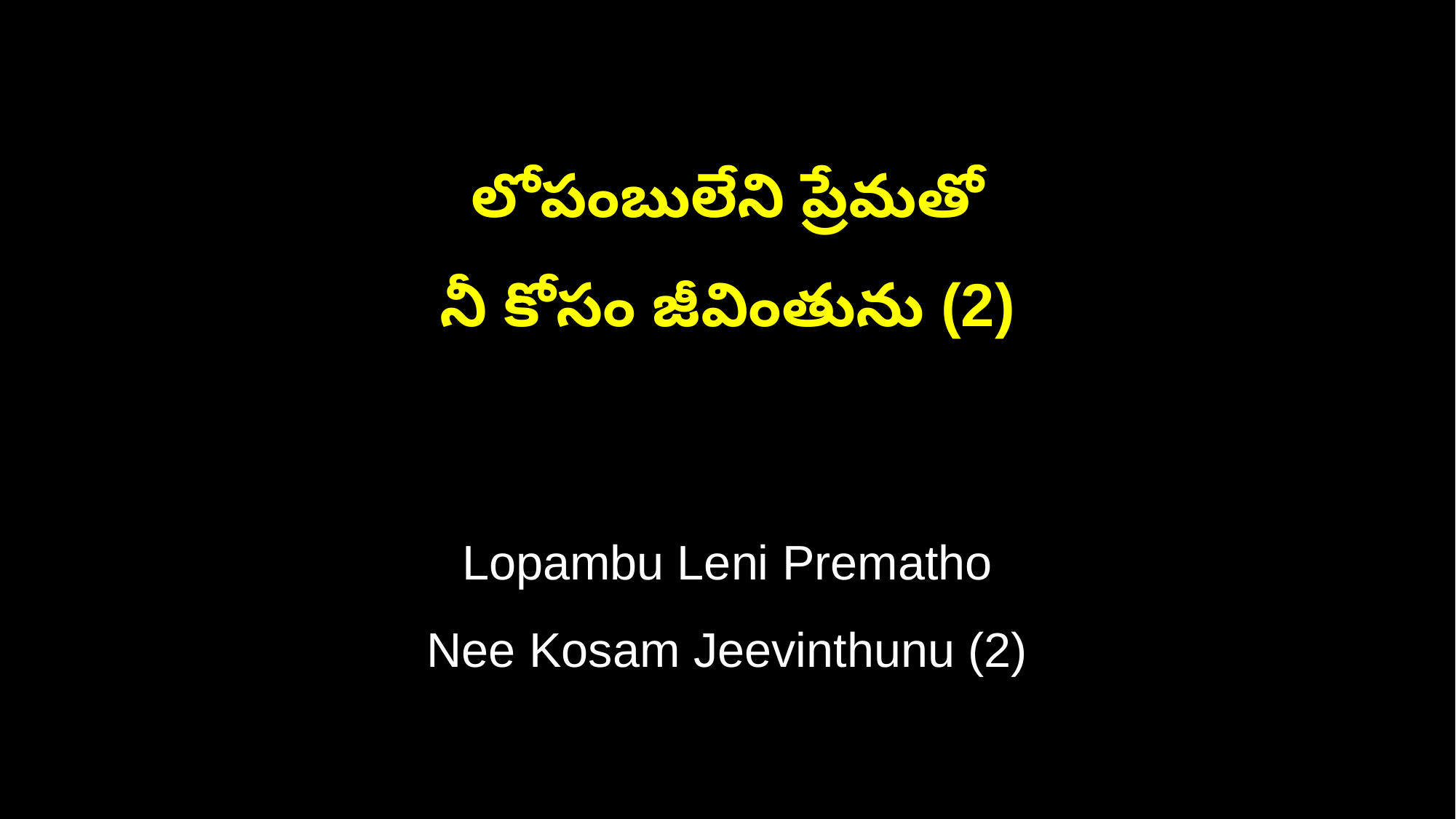

లోపంబులేని ప్రేమతో
నీ కోసం జీవింతును (2)
Lopambu Leni Prematho
Nee Kosam Jeevinthunu (2)